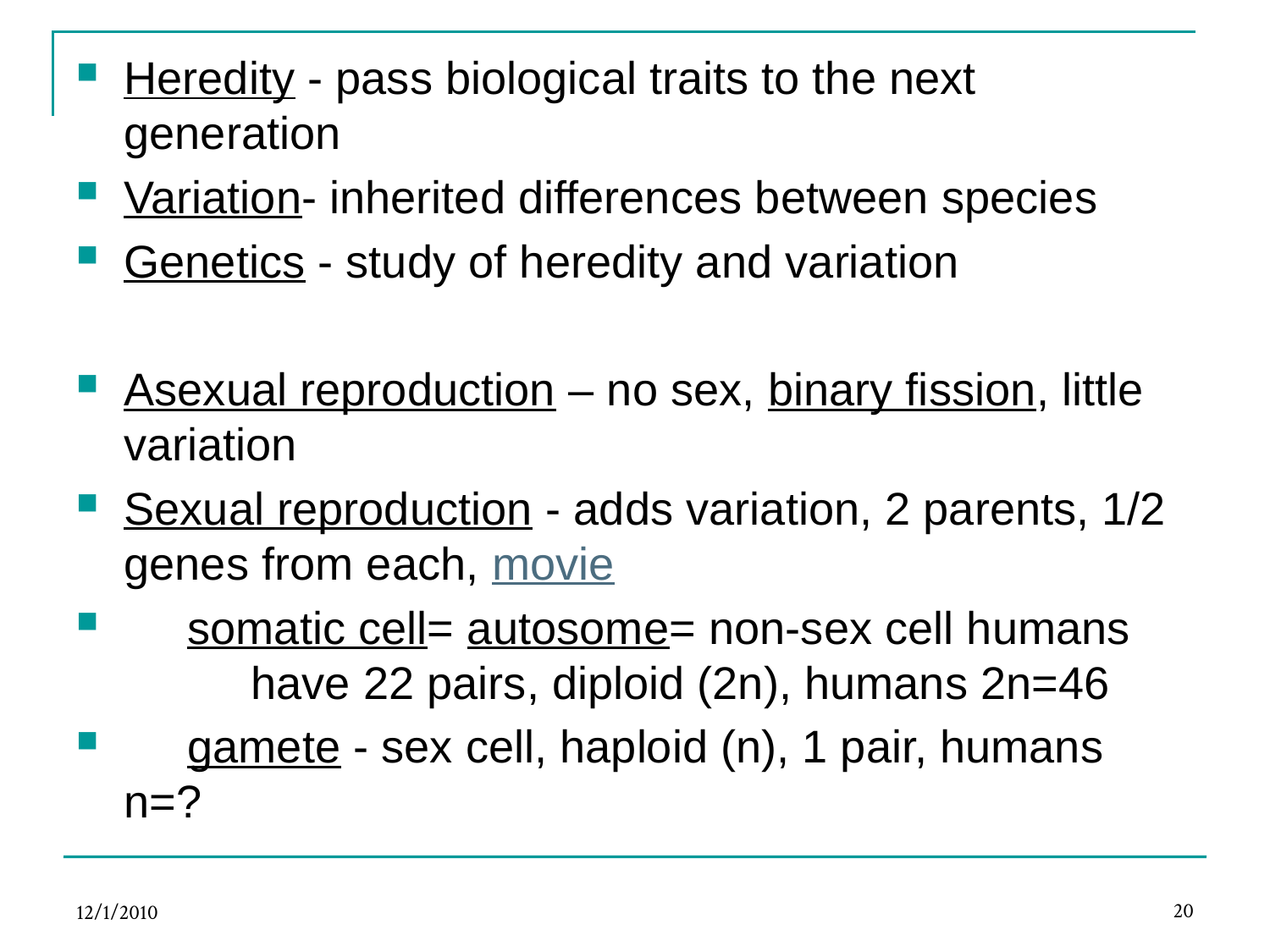

Heredity - pass biological traits to the next generation
Variation- inherited differences between species
Genetics - study of heredity and variation

Asexual reproduction – no sex, binary fission, little variation
Sexual reproduction - adds variation, 2 parents, 1/2 genes from each, movie
     somatic cell= autosome= non-sex cell humans 	have 22 pairs, diploid (2n), humans 2n=46
     gamete - sex cell, haploid (n), 1 pair, humans 	n=?

12/1/2010
20